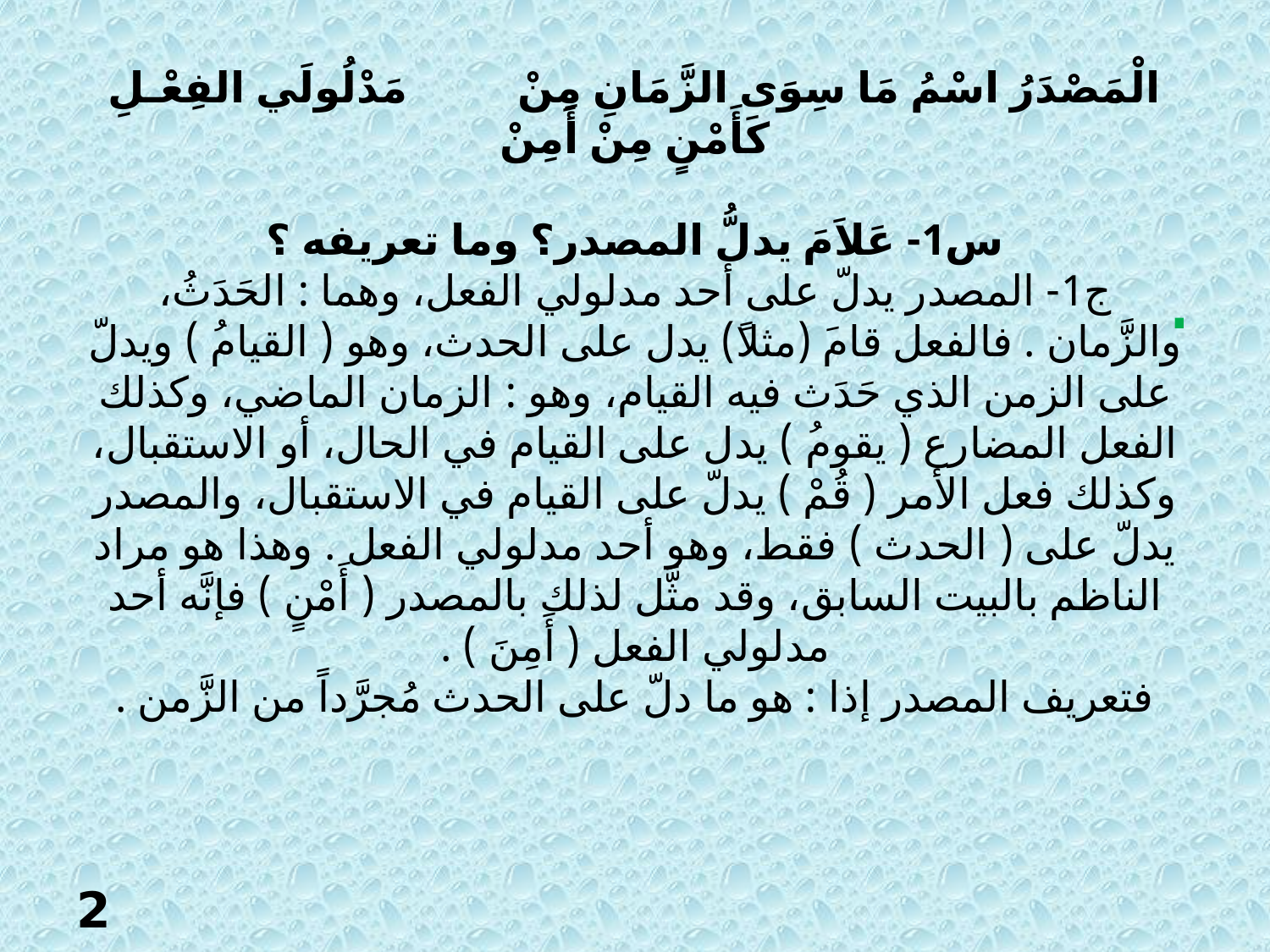

# الْمَصْدَرُ اسْمُ مَا سِوَى الزَّمَانِ مِنْ          مَدْلُولَي الفِعْـلِ كَأَمْنٍ مِنْ أَمِنْ   س1- عَلاَمَ يدلُّ المصدر؟ وما تعريفه ؟ ج1- المصدر يدلّ على أحد مدلولي الفعل، وهما : الحَدَثُ، والزَّمان . فالفعل قامَ (مثلاً) يدل على الحدث، وهو ( القيامُ ) ويدلّ على الزمن الذي حَدَث فيه القيام، وهو : الزمان الماضي، وكذلك الفعل المضارع ( يقومُ ) يدل على القيام في الحال، أو الاستقبال، وكذلك فعل الأمر ( قُمْ ) يدلّ على القيام في الاستقبال، والمصدر يدلّ على ( الحدث ) فقط، وهو أحد مدلولي الفعل . وهذا هو مراد الناظم بالبيت السابق، وقد مثَّل لذلك بالمصدر ( أَمْنٍ ) فإنَّه أحد مدلولي الفعل ( أَمِنَ ) . فتعريف المصدر إذا : هو ما دلّ على الحدث مُجرَّداً من الزَّمن .
.
2